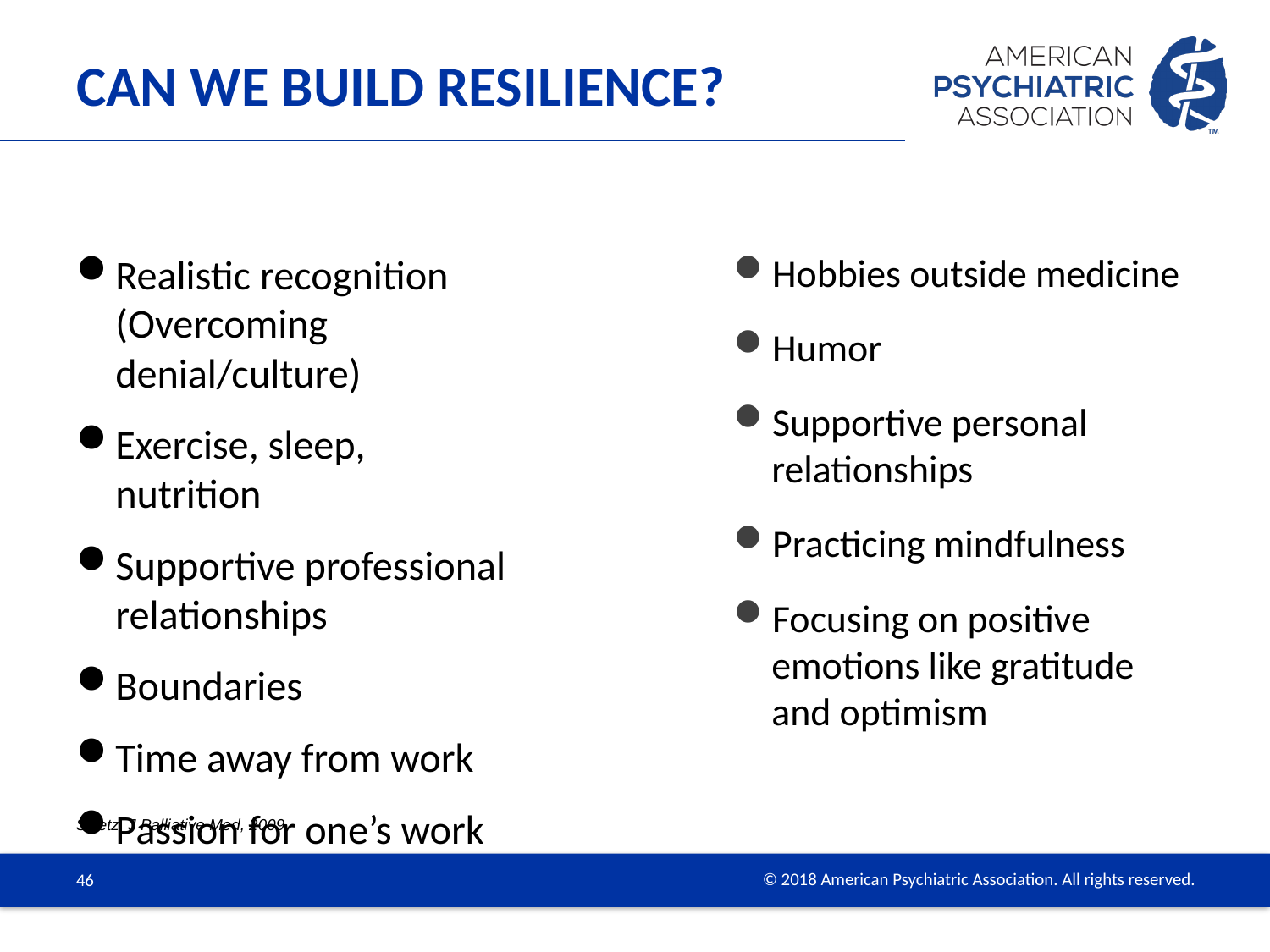

# Can We Build Resilience?
Realistic recognition (Overcoming denial/culture)
Exercise, sleep, nutrition
Supportive professional relationships
Boundaries
Time away from work
Passion for one’s work
Hobbies outside medicine
Humor
Supportive personal relationships
Practicing mindfulness
Focusing on positive emotions like gratitude and optimism
Swetz, J Palliative Med, 2009